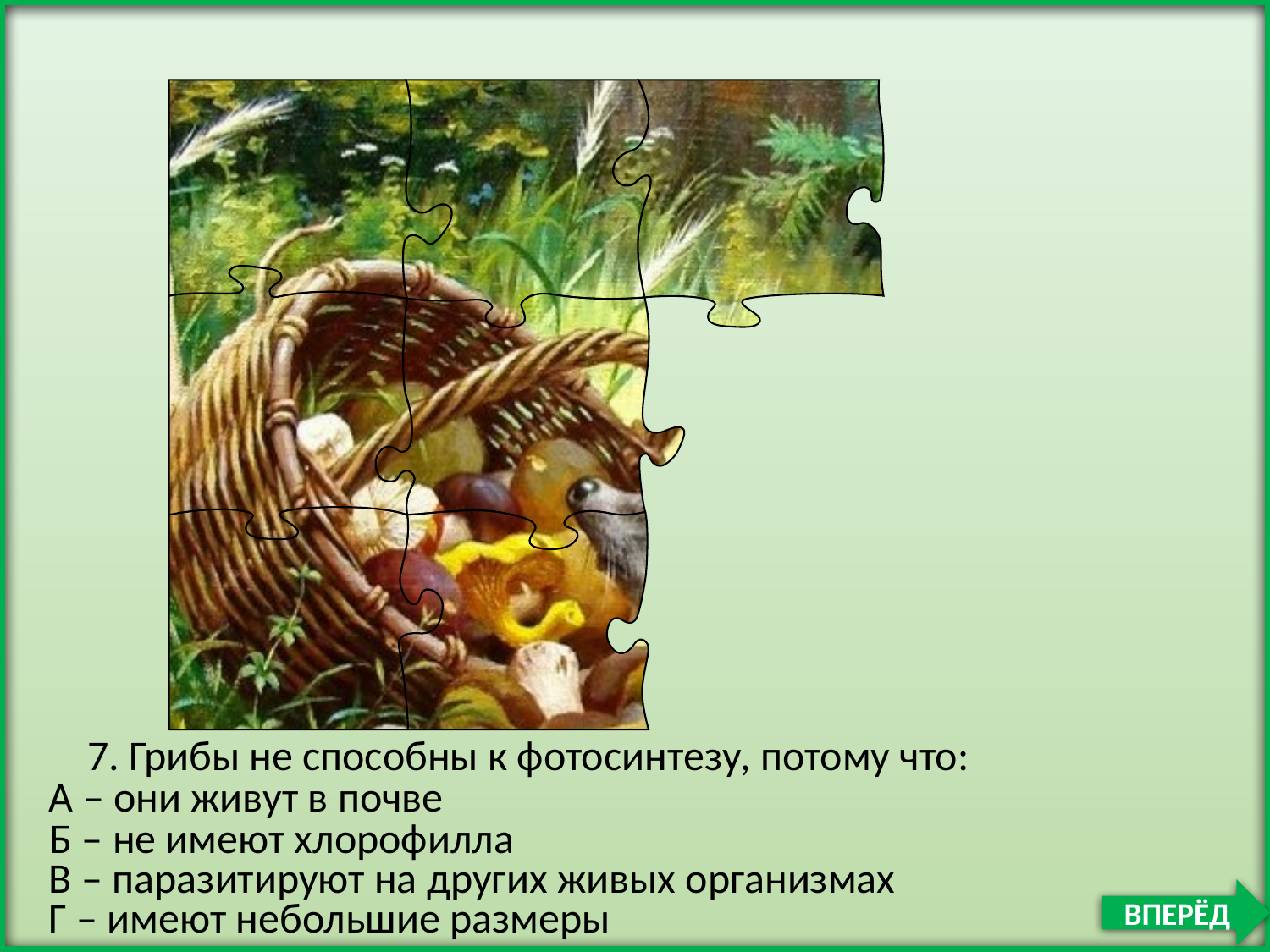

7. Грибы не способны к фотосинтезу, потому что:
А – они живут в почве
Б – не имеют хлорофилла
В – паразитируют на других живых организмах
ВПЕРЁД
Г – имеют небольшие размеры